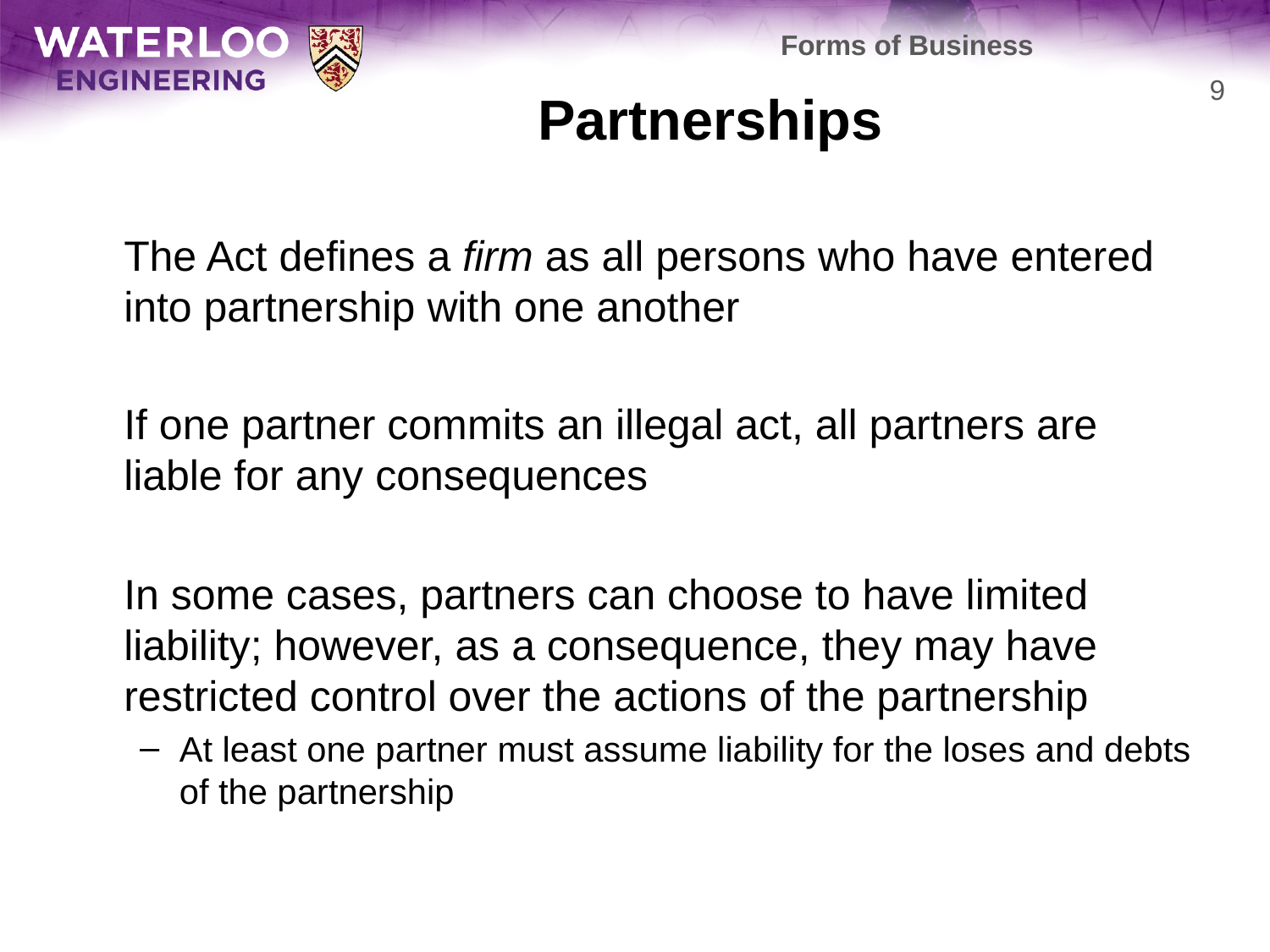

Forms of Business
# Partnerships
9
	The Act defines a firm as all persons who have entered into partnership with one another

	If one partner commits an illegal act, all partners are liable for any consequences

	In some cases, partners can choose to have limited liability; however, as a consequence, they may have restricted control over the actions of the partnership
At least one partner must assume liability for the loses and debts of the partnership